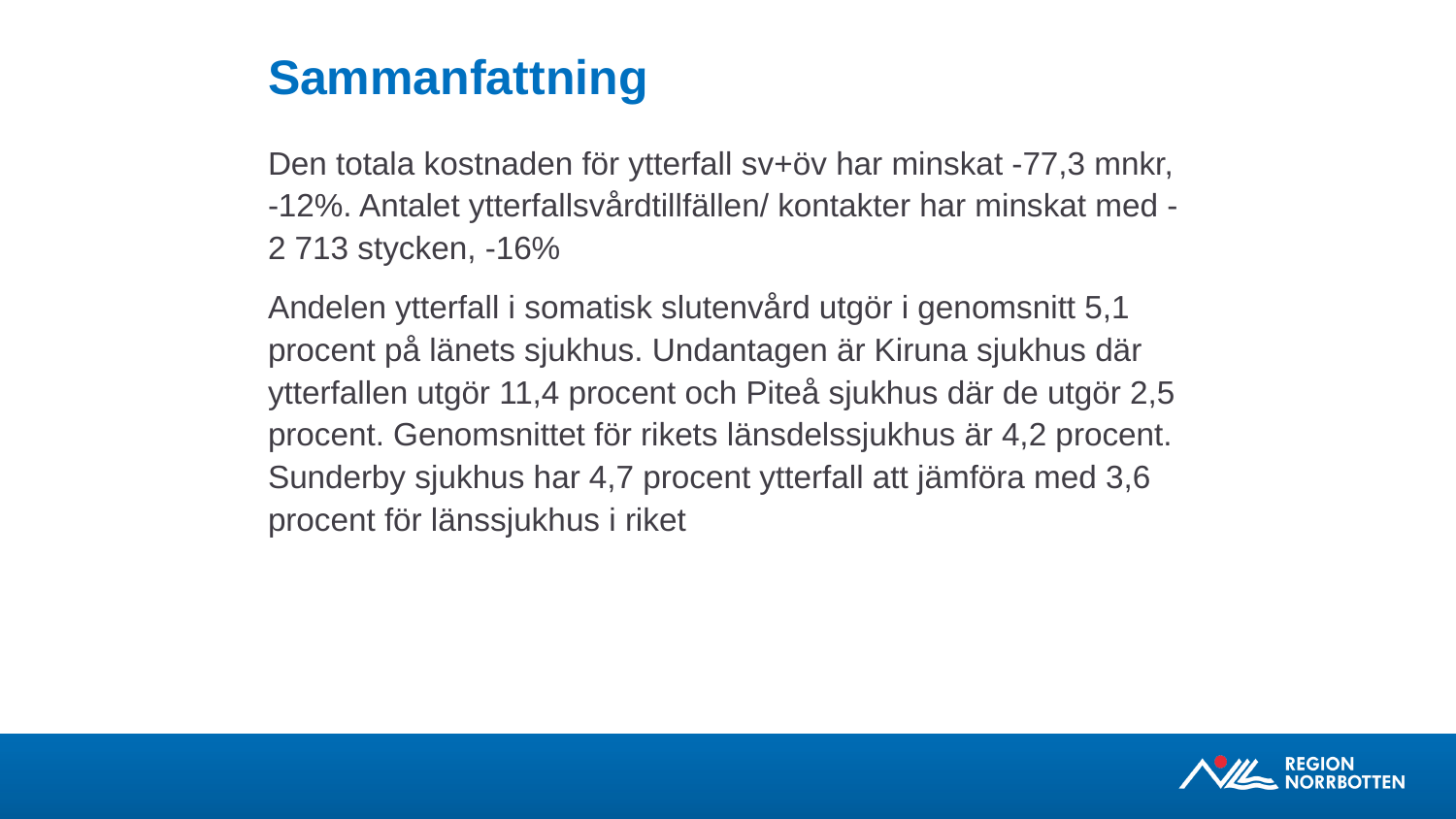

# Sammanfattning
Den totala kostnaden för ytterfall sv+öv har minskat -77,3 mnkr, -12%. Antalet ytterfallsvårdtillfällen/ kontakter har minskat med -2 713 stycken, -16%
Andelen ytterfall i somatisk slutenvård utgör i genomsnitt 5,1 procent på länets sjukhus. Undantagen är Kiruna sjukhus där ytterfallen utgör 11,4 procent och Piteå sjukhus där de utgör 2,5 procent. Genomsnittet för rikets länsdelssjukhus är 4,2 procent. Sunderby sjukhus har 4,7 procent ytterfall att jämföra med 3,6 procent för länssjukhus i riket